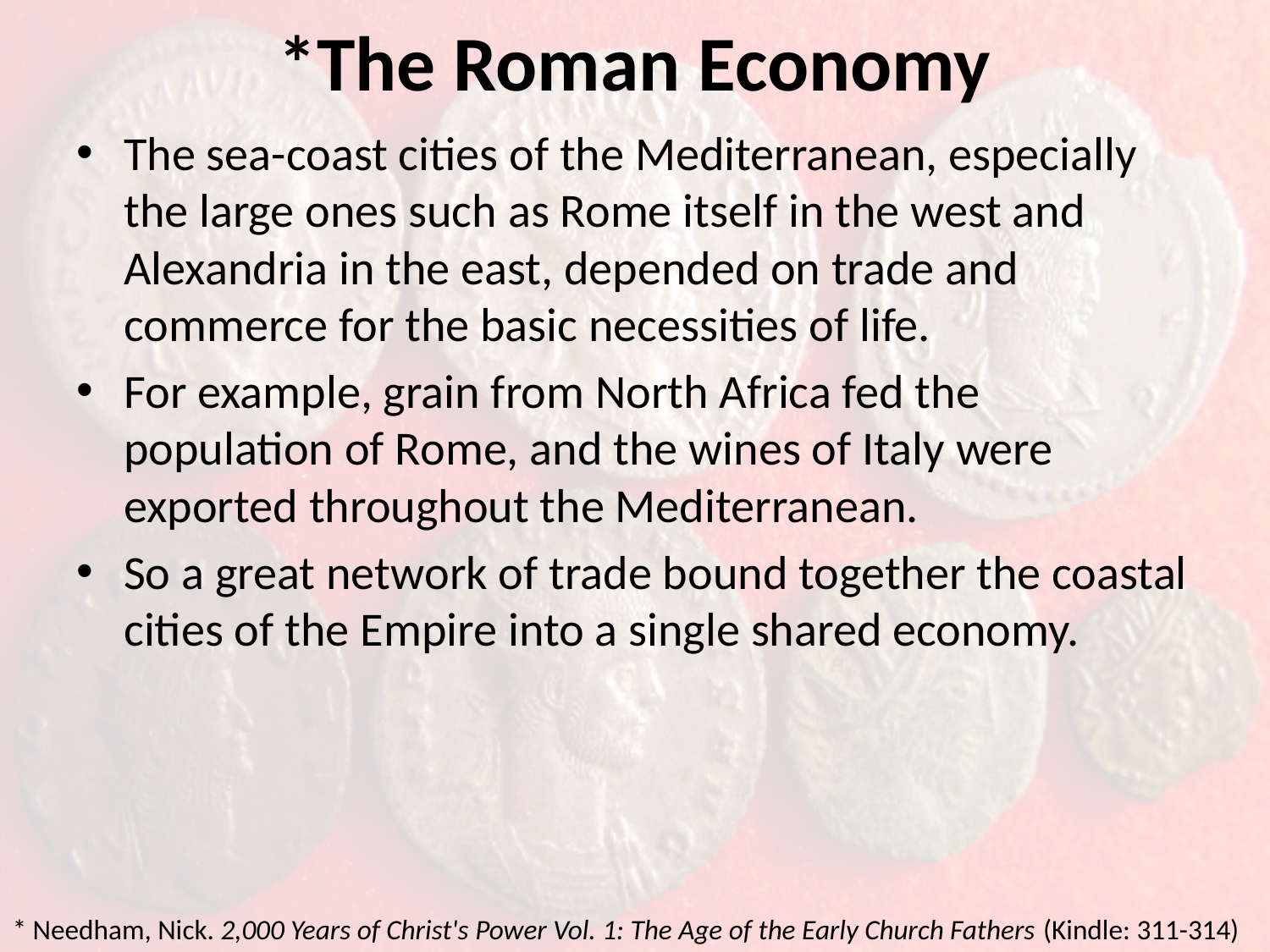

# *The Roman Economy
The sea-coast cities of the Mediterranean, especially the large ones such as Rome itself in the west and Alexandria in the east, depended on trade and commerce for the basic necessities of life.
For example, grain from North Africa fed the population of Rome, and the wines of Italy were exported throughout the Mediterranean.
So a great network of trade bound together the coastal cities of the Empire into a single shared economy.
* Needham, Nick. 2,000 Years of Christ's Power Vol. 1: The Age of the Early Church Fathers (Kindle: 311-314)